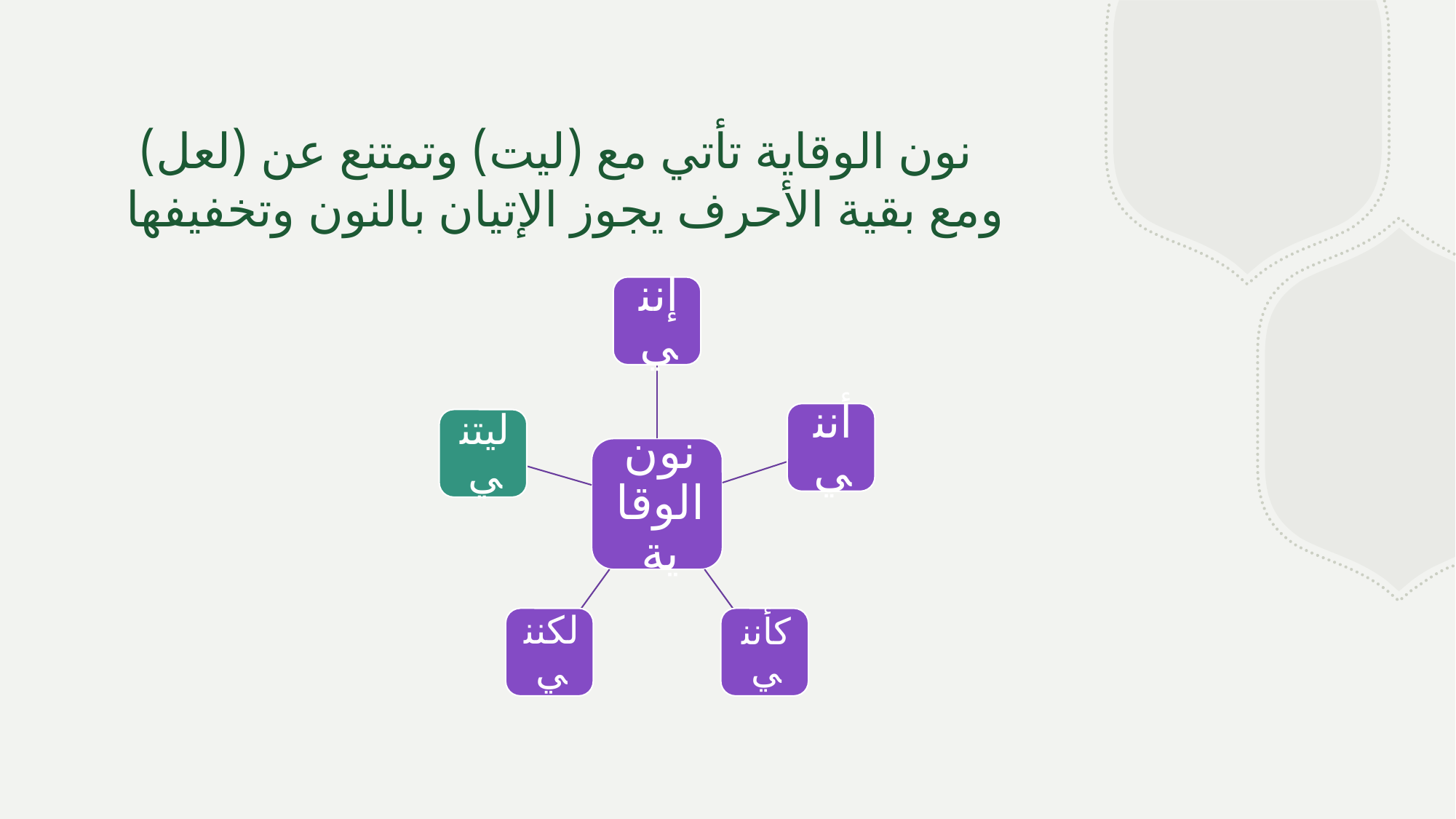

# نون الوقاية تأتي مع (ليت) وتمتنع عن (لعل) ومع بقية الأحرف يجوز الإتيان بالنون وتخفيفها
نون الوقاية
إنني
أنني
كأنني
لكنني
ليتني